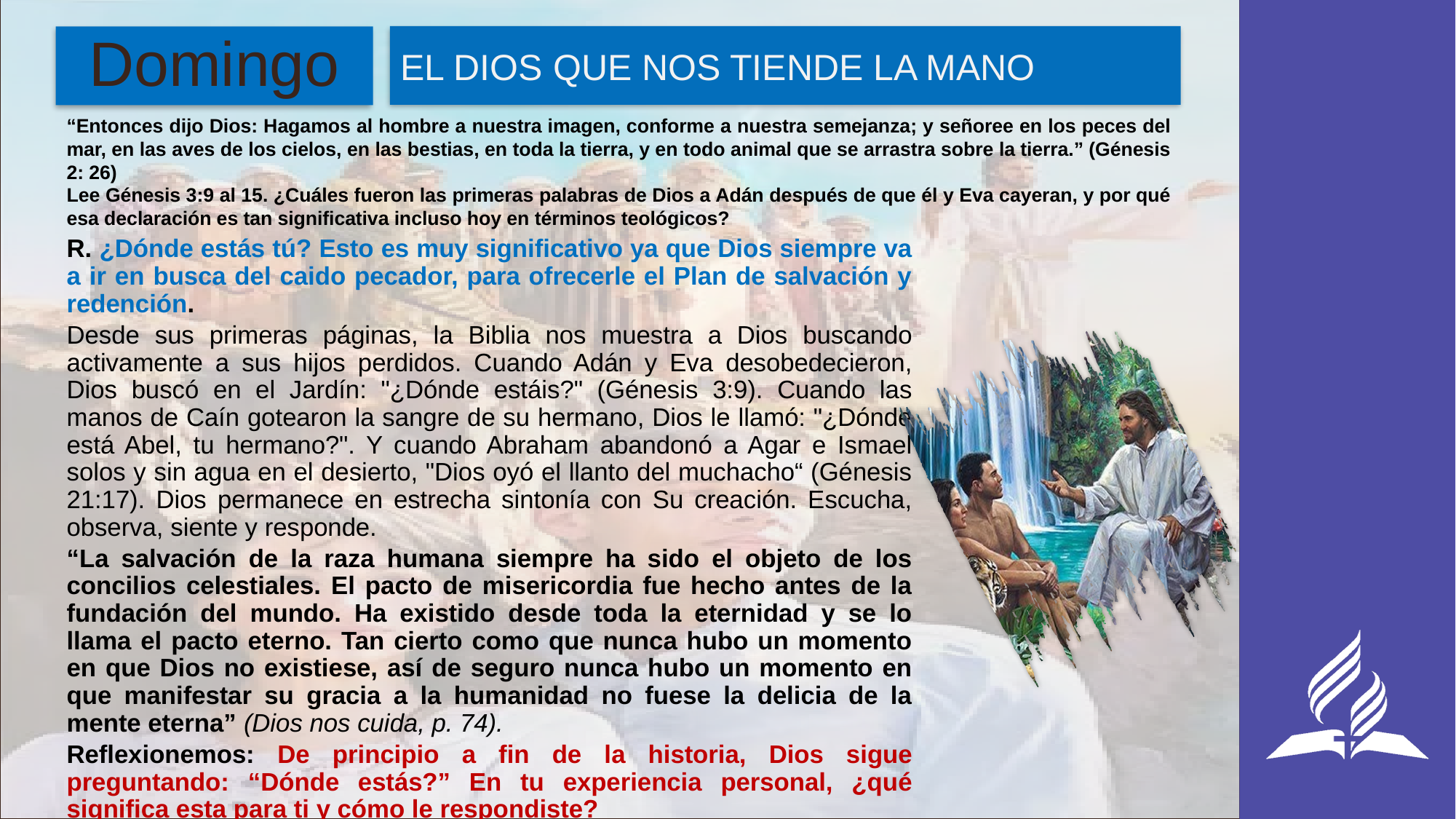

EL DIOS QUE NOS TIENDE LA MANO
# Domingo
“Entonces dijo Dios: Hagamos al hombre a nuestra imagen, conforme a nuestra semejanza; y señoree en los peces del mar, en las aves de los cielos, en las bestias, en toda la tierra, y en todo animal que se arrastra sobre la tierra.” (Génesis 2: 26)
Lee Génesis 3:9 al 15. ¿Cuáles fueron las primeras palabras de Dios a Adán después de que él y Eva cayeran, y por qué esa declaración es tan significativa incluso hoy en términos teológicos?
R. ¿Dónde estás tú? Esto es muy significativo ya que Dios siempre va a ir en busca del caido pecador, para ofrecerle el Plan de salvación y redención.
Desde sus primeras páginas, la Biblia nos muestra a Dios buscando activamente a sus hijos perdidos. Cuando Adán y Eva desobedecieron, Dios buscó en el Jardín: "¿Dónde estáis?" (Génesis 3:9). Cuando las manos de Caín gotearon la sangre de su hermano, Dios le llamó: "¿Dónde está Abel, tu hermano?". Y cuando Abraham abandonó a Agar e Ismael solos y sin agua en el desierto, "Dios oyó el llanto del muchacho“ (Génesis 21:17). Dios permanece en estrecha sintonía con Su creación. Escucha, observa, siente y responde.
“La salvación de la raza humana siempre ha sido el objeto de los concilios celestiales. El pacto de misericordia fue hecho antes de la fundación del mundo. Ha existido desde toda la eternidad y se lo llama el pacto eterno. Tan cierto como que nunca hubo un momento en que Dios no existiese, así de seguro nunca hubo un momento en que manifestar su gracia a la humanidad no fuese la delicia de la mente eterna” (Dios nos cuida, p. 74).
Reflexionemos: De principio a fin de la historia, Dios sigue preguntando: “Dónde estás?” En tu experiencia personal, ¿qué significa esta para ti y cómo le respondiste?